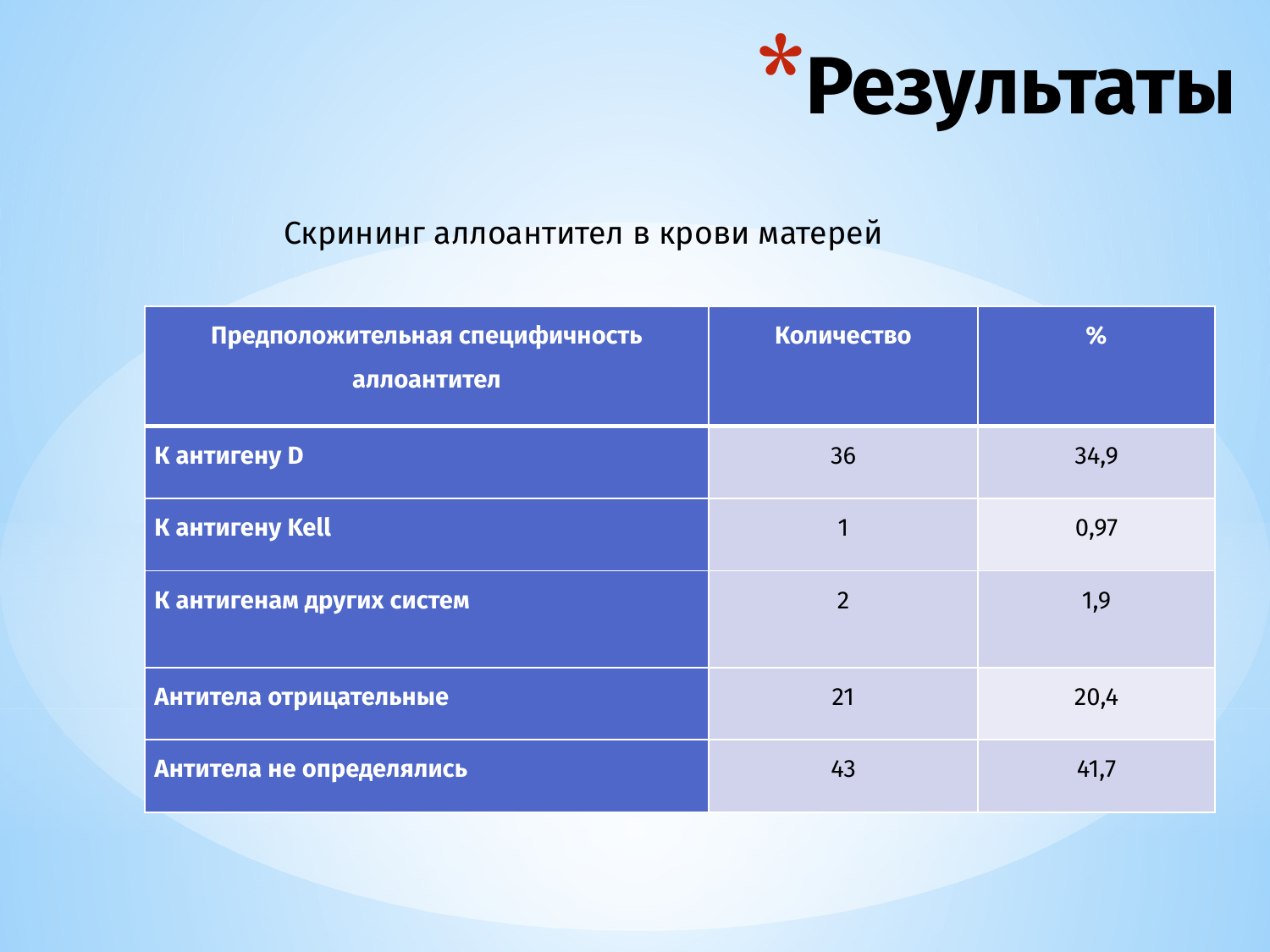

# Результаты
Скрининг аллоантител в крови матерей
| Предположительная специфичность аллоантител | Количество | % |
| --- | --- | --- |
| К антигену D | 36 | 34,9 |
| К антигену Kell | 1 | 0,97 |
| К антигенам других систем | 2 | 1,9 |
| Антитела отрицательные | 21 | 20,4 |
| Антитела не определялись | 43 | 41,7 |